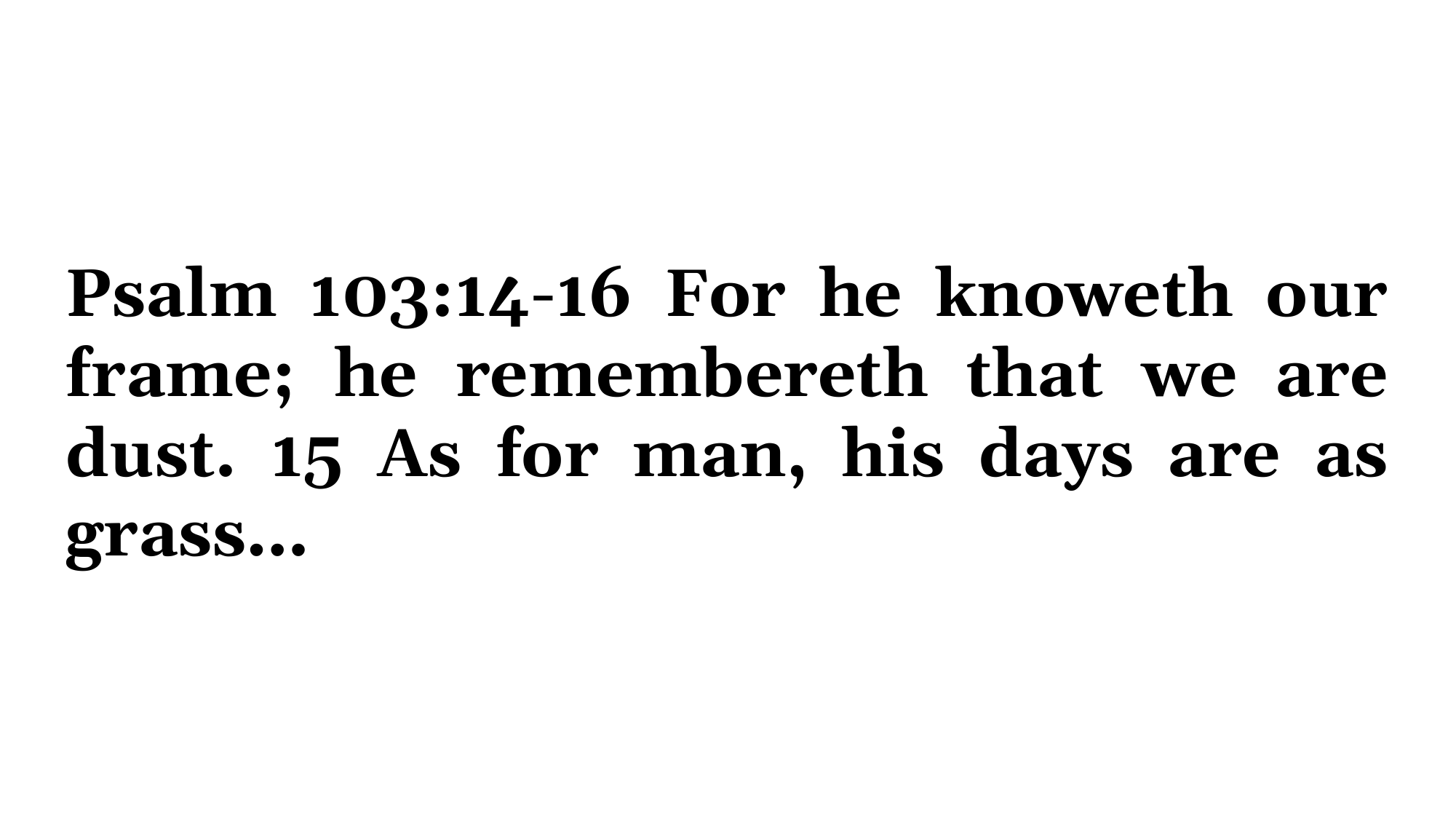

Psalm 103:14-16 For he knoweth our frame; he remembereth that we are dust. 15 As for man, his days are as grass…